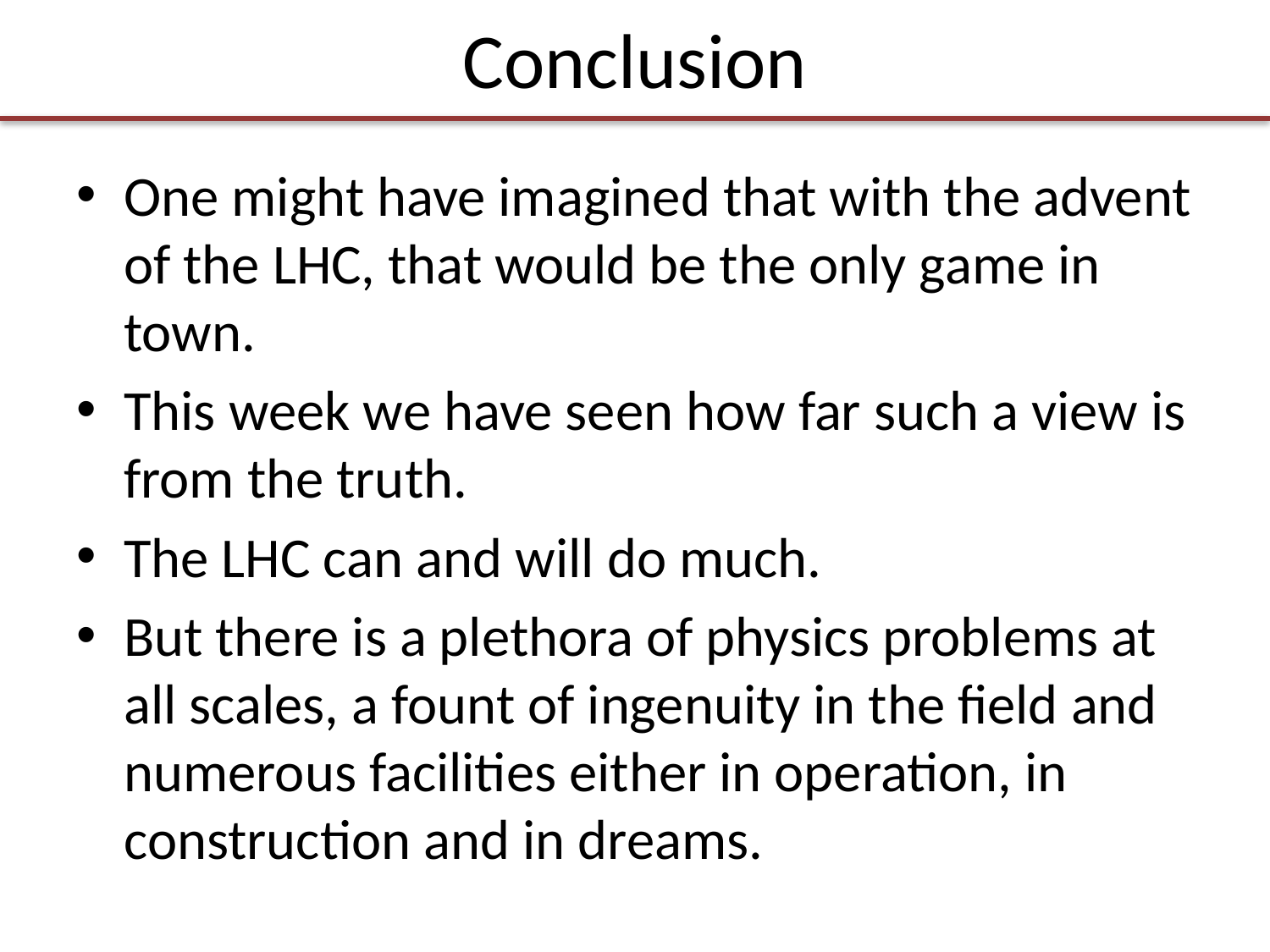

# Conclusion
One might have imagined that with the advent of the LHC, that would be the only game in town.
This week we have seen how far such a view is from the truth.
The LHC can and will do much.
But there is a plethora of physics problems at all scales, a fount of ingenuity in the field and numerous facilities either in operation, in construction and in dreams.